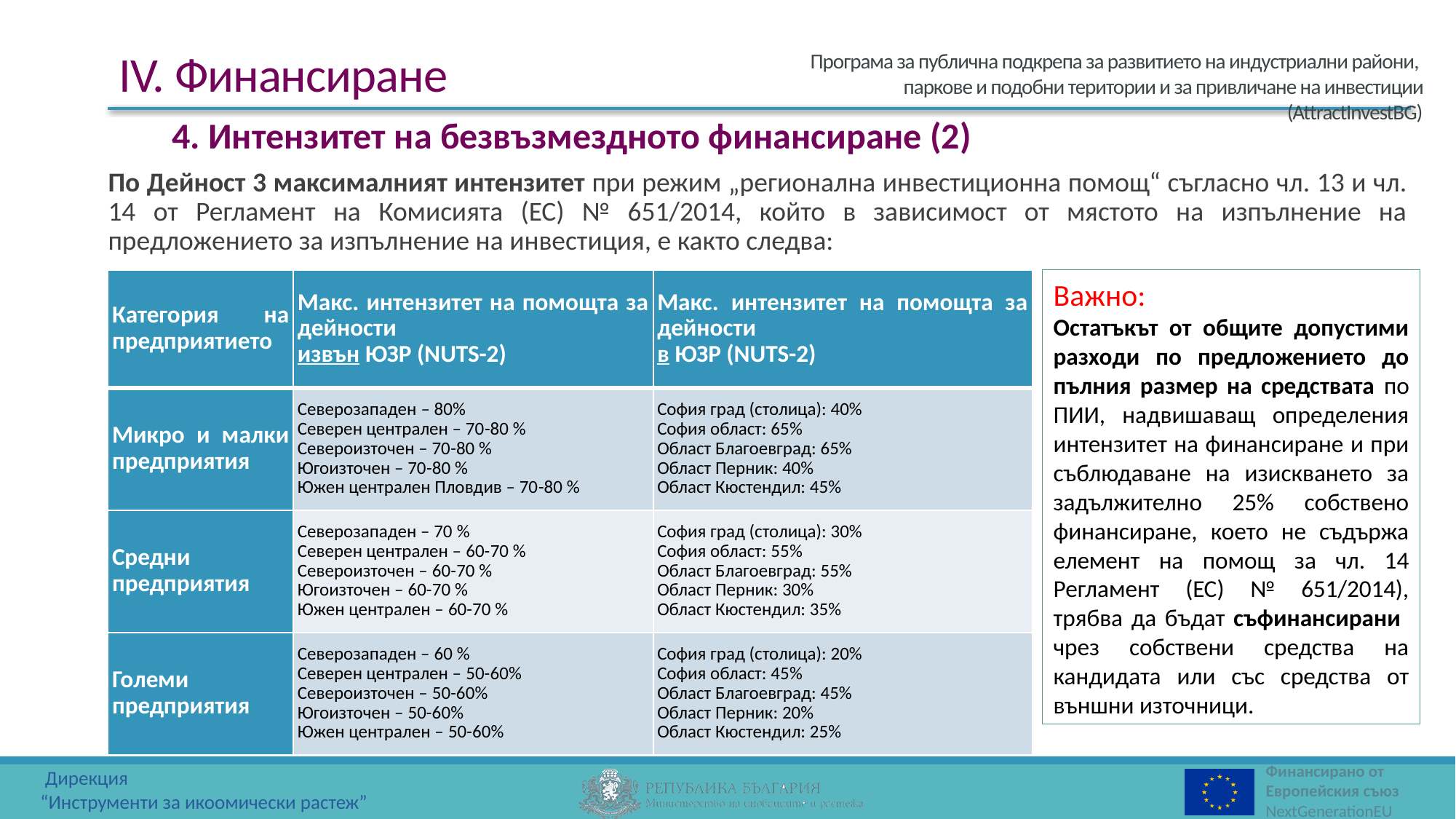

IV. Финансиране
4. Интензитет на безвъзмездното финансиране (2)
По Дейност 3 максималният интензитет при режим „регионална инвестиционна помощ“ съгласно чл. 13 и чл. 14 от Регламент на Комисията (ЕС) № 651/2014, който в зависимост от мястото на изпълнение на предложението за изпълнение на инвестиция, е както следва:

| Категория на предприятието | Макс. интензитет на помощта за дейности извън ЮЗР (NUTS-2) | Макс. интензитет на помощта за дейности в ЮЗР (NUTS-2) |
| --- | --- | --- |
| Микро и малки предприятия | Северозападен – 80% Северен централен – 70-80 % Североизточен – 70-80 % Югоизточен – 70-80 % Южен централен Пловдив – 70-80 % | София град (столица): 40% София област: 65% Област Благоевград: 65% Област Перник: 40% Област Кюстендил: 45% |
| Средни предприятия | Северозападен – 70 % Северен централен – 60-70 % Североизточен – 60-70 % Югоизточен – 60-70 % Южен централен – 60-70 % | София град (столица): 30% София област: 55% Област Благоевград: 55% Област Перник: 30% Област Кюстендил: 35% |
| Големи предприятия | Северозападен – 60 % Северен централен – 50-60% Североизточен – 50-60% Югоизточен – 50-60% Южен централен – 50-60% | София град (столица): 20% София област: 45% Област Благоевград: 45% Област Перник: 20% Област Кюстендил: 25% |
Важно:
Остатъкът от общите допустими разходи по предложението до пълния размер на средствата по ПИИ, надвишаващ определения интензитет на финансиране и при съблюдаване на изискването за задължително 25% собствено финансиране, което не съдържа елемент на помощ за чл. 14 Регламент (ЕС) № 651/2014), трябва да бъдат съфинансирани  чрез собствени средства на кандидата или със средства от външни източници.